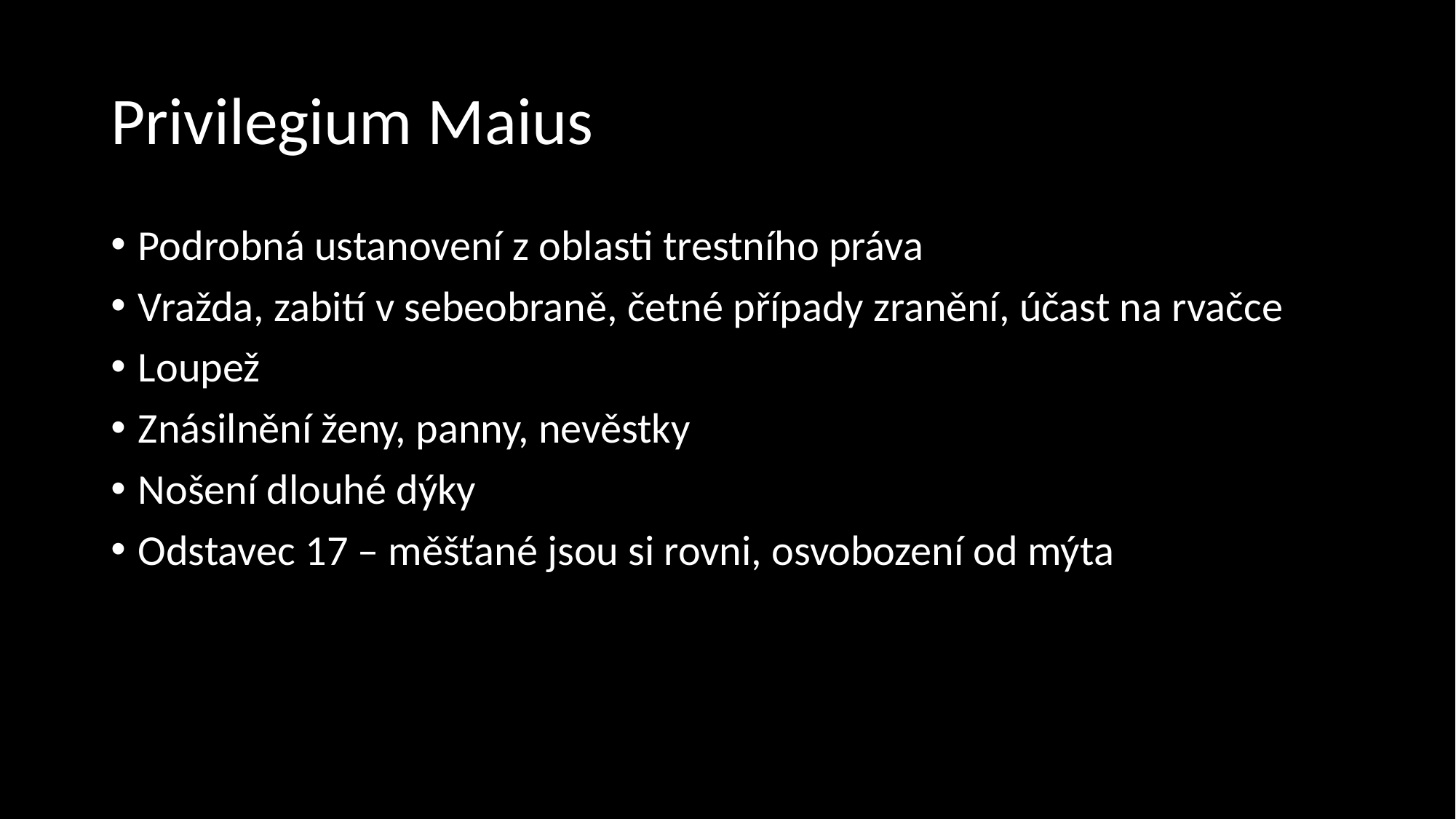

# Privilegium Maius
Podrobná ustanovení z oblasti trestního práva
Vražda, zabití v sebeobraně, četné případy zranění, účast na rvačce
Loupež
Znásilnění ženy, panny, nevěstky
Nošení dlouhé dýky
Odstavec 17 – měšťané jsou si rovni, osvobození od mýta